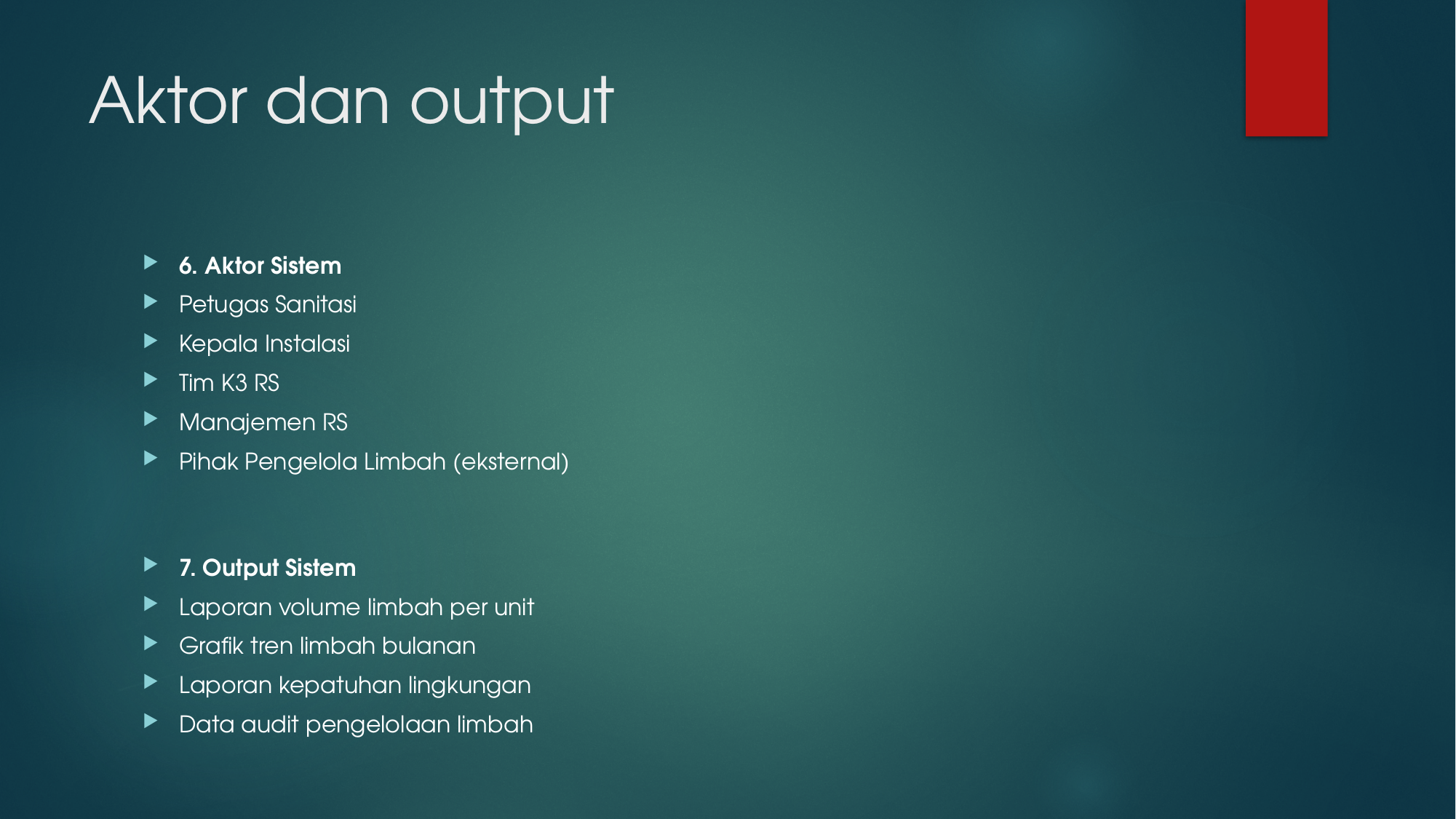

# Aktor dan output
6. Aktor Sistem
Petugas Sanitasi
Kepala Instalasi
Tim K3 RS
Manajemen RS
Pihak Pengelola Limbah (eksternal)

7. Output Sistem
Laporan volume limbah per unit
Grafik tren limbah bulanan
Laporan kepatuhan lingkungan
Data audit pengelolaan limbah